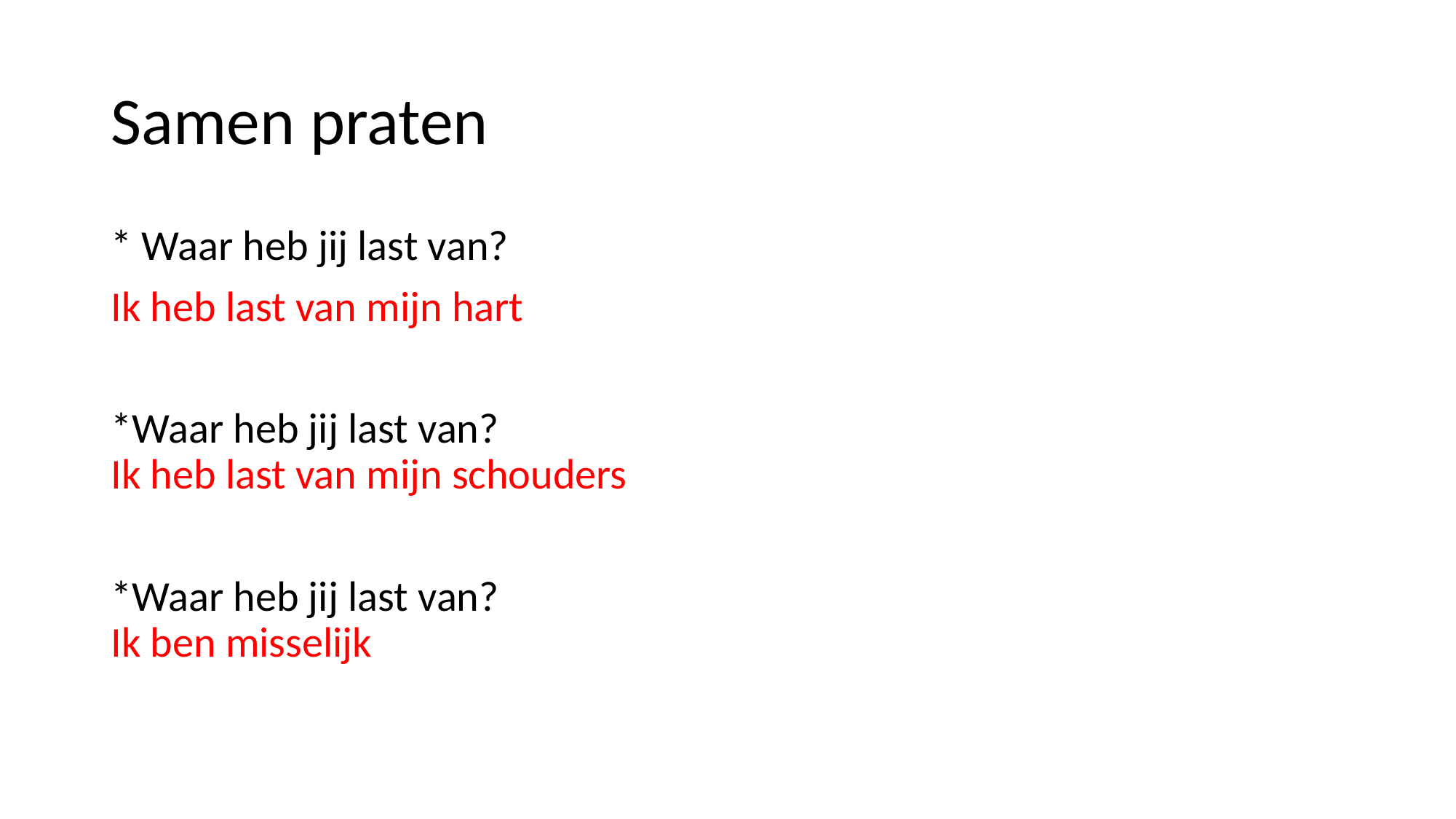

# Samen praten
* Waar heb jij last van?
Ik heb last van mijn hart

*Waar heb jij last van?
Ik heb last van mijn schouders

*Waar heb jij last van?
Ik ben misselijk